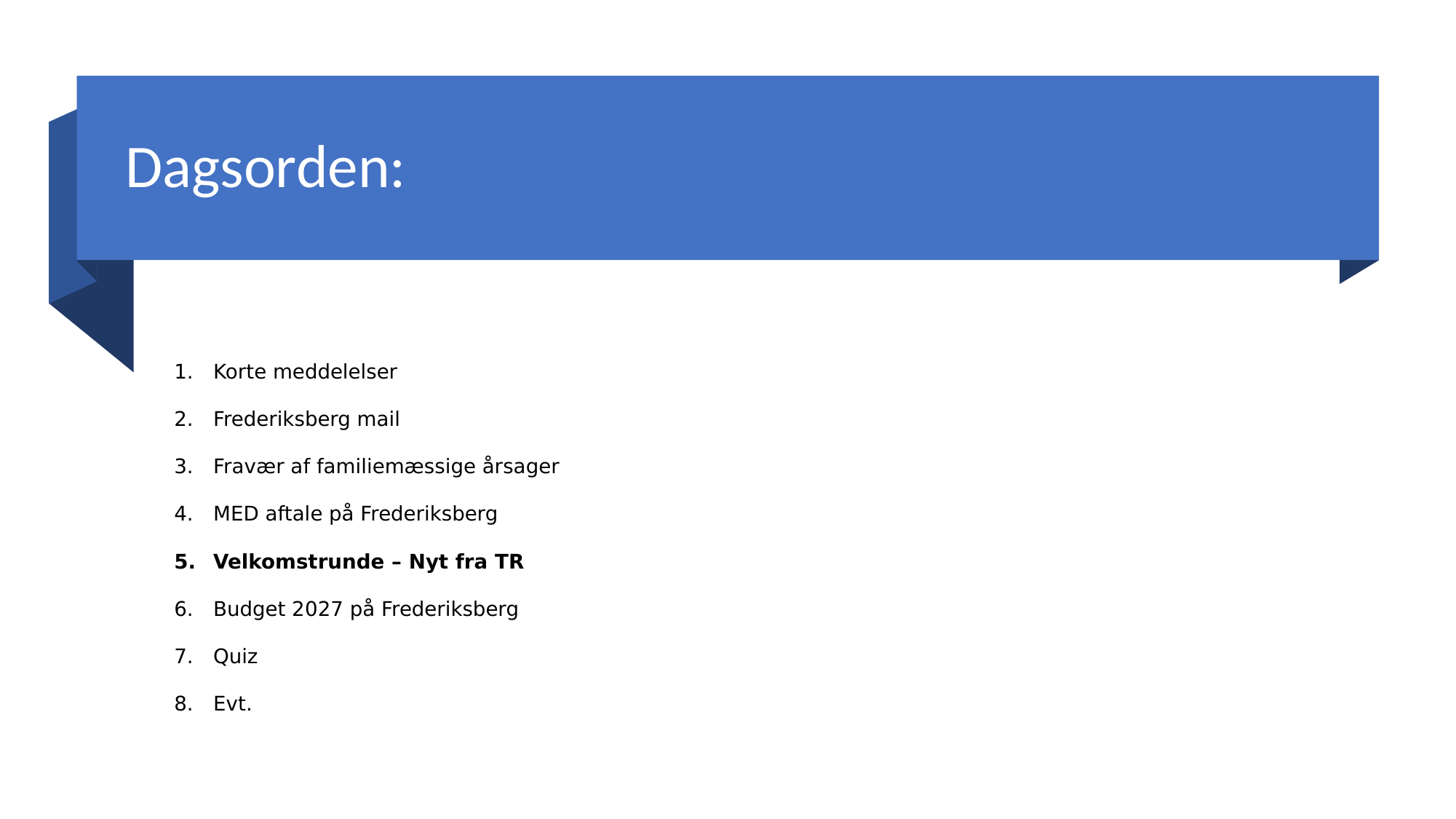

# Dagsorden:

Korte meddelelser
Frederiksberg mail
Fravær af familiemæssige årsager
MED aftale på Frederiksberg
Velkomstrunde – Nyt fra TR
Budget 2027 på Frederiksberg
Quiz
Evt.